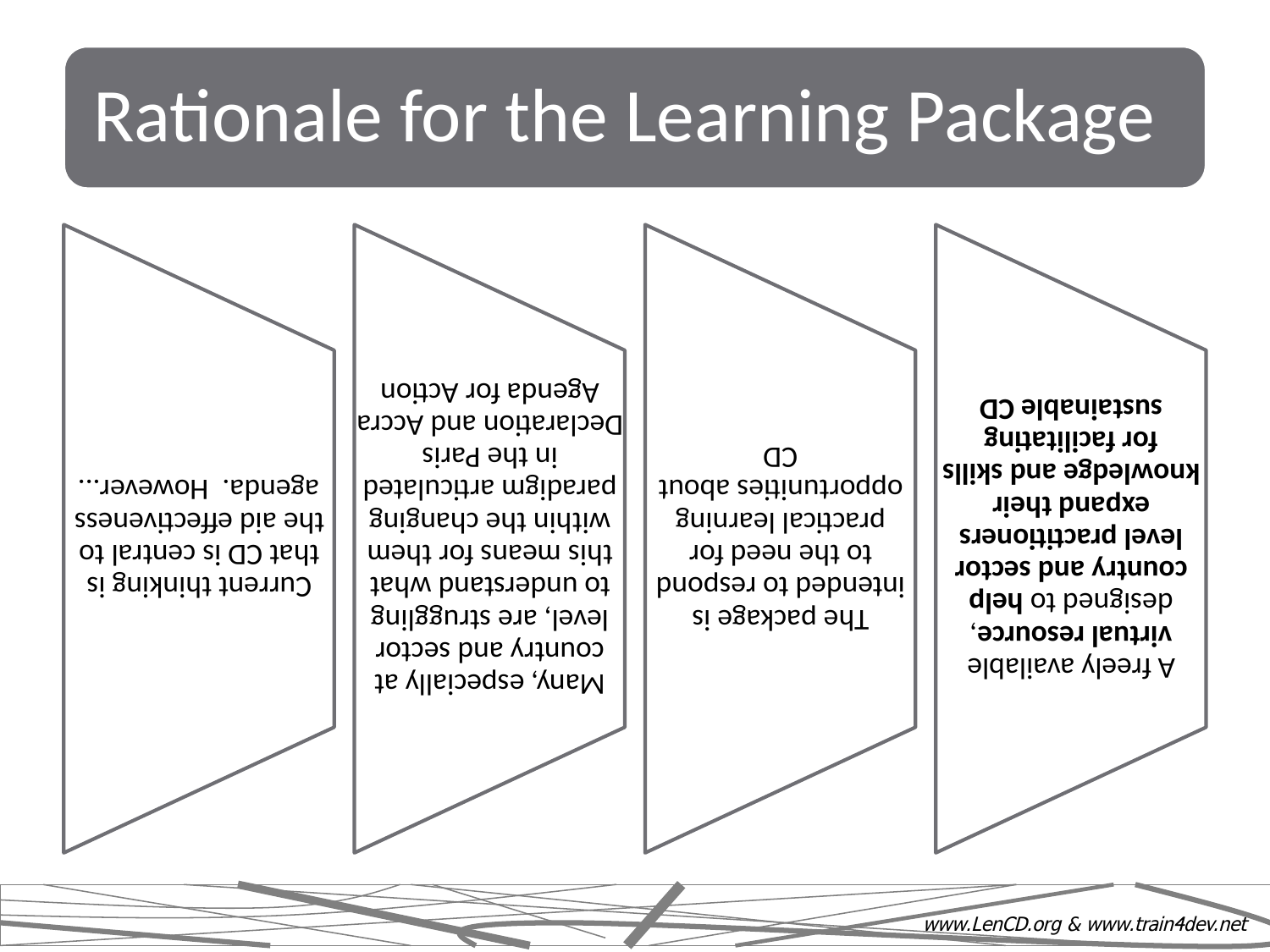

Rationale for the Learning Package
Current thinking is that CD is central to the aid effectiveness agenda.  However…
Many, especially at country and sector level, are struggling to understand what this means for them within the changing paradigm articulated in the Paris Declaration and Accra Agenda for Action
The package is intended to respond to the need for practical learning opportunities about CD
A freely available virtual resource, designed to help country and sector level practitioners expand their knowledge and skills for facilitating sustainable CD

www.LenCD.org & www.train4dev.net